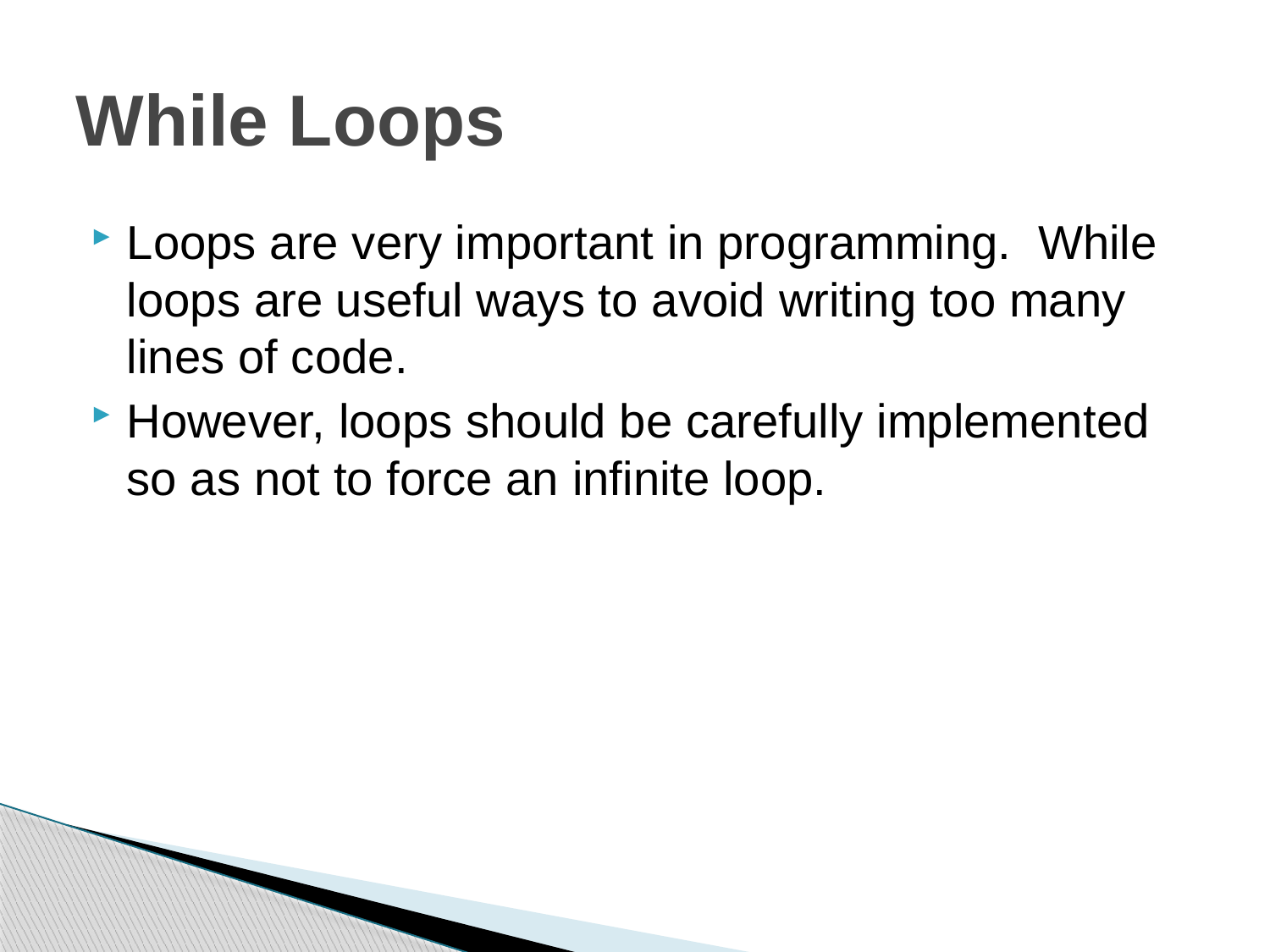

# While Loops
Loops are very important in programming.  While loops are useful ways to avoid writing too many lines of code.
However, loops should be carefully implemented so as not to force an infinite loop.